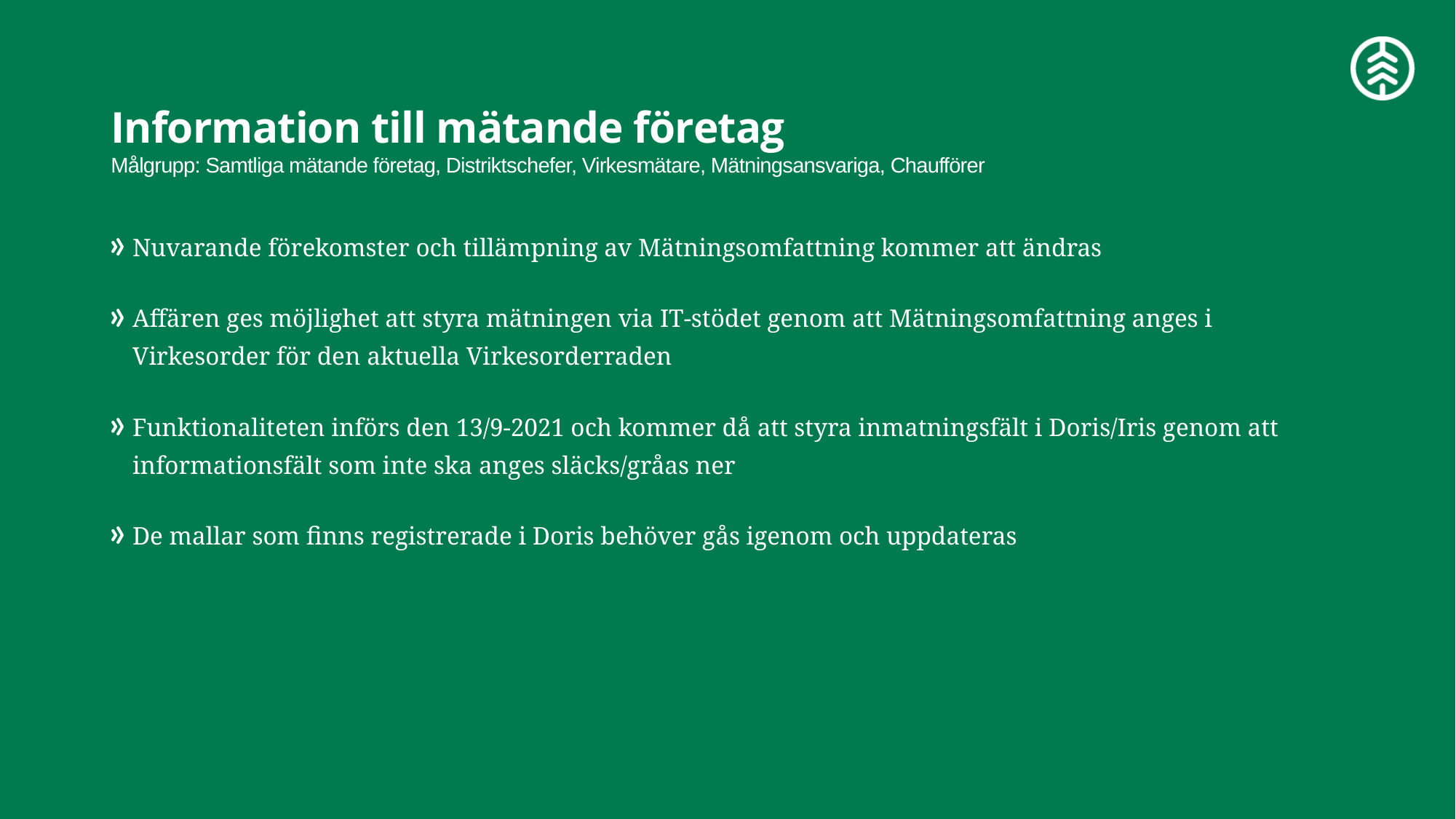

# Information till mätande företag Målgrupp: Samtliga mätande företag, Distriktschefer, Virkesmätare, Mätningsansvariga, Chaufförer
Nuvarande förekomster och tillämpning av Mätningsomfattning kommer att ändras
Affären ges möjlighet att styra mätningen via IT-stödet genom att Mätningsomfattning anges i Virkesorder för den aktuella Virkesorderraden
Funktionaliteten införs den 13/9-2021 och kommer då att styra inmatningsfält i Doris/Iris genom att informationsfält som inte ska anges släcks/gråas ner
De mallar som finns registrerade i Doris behöver gås igenom och uppdateras